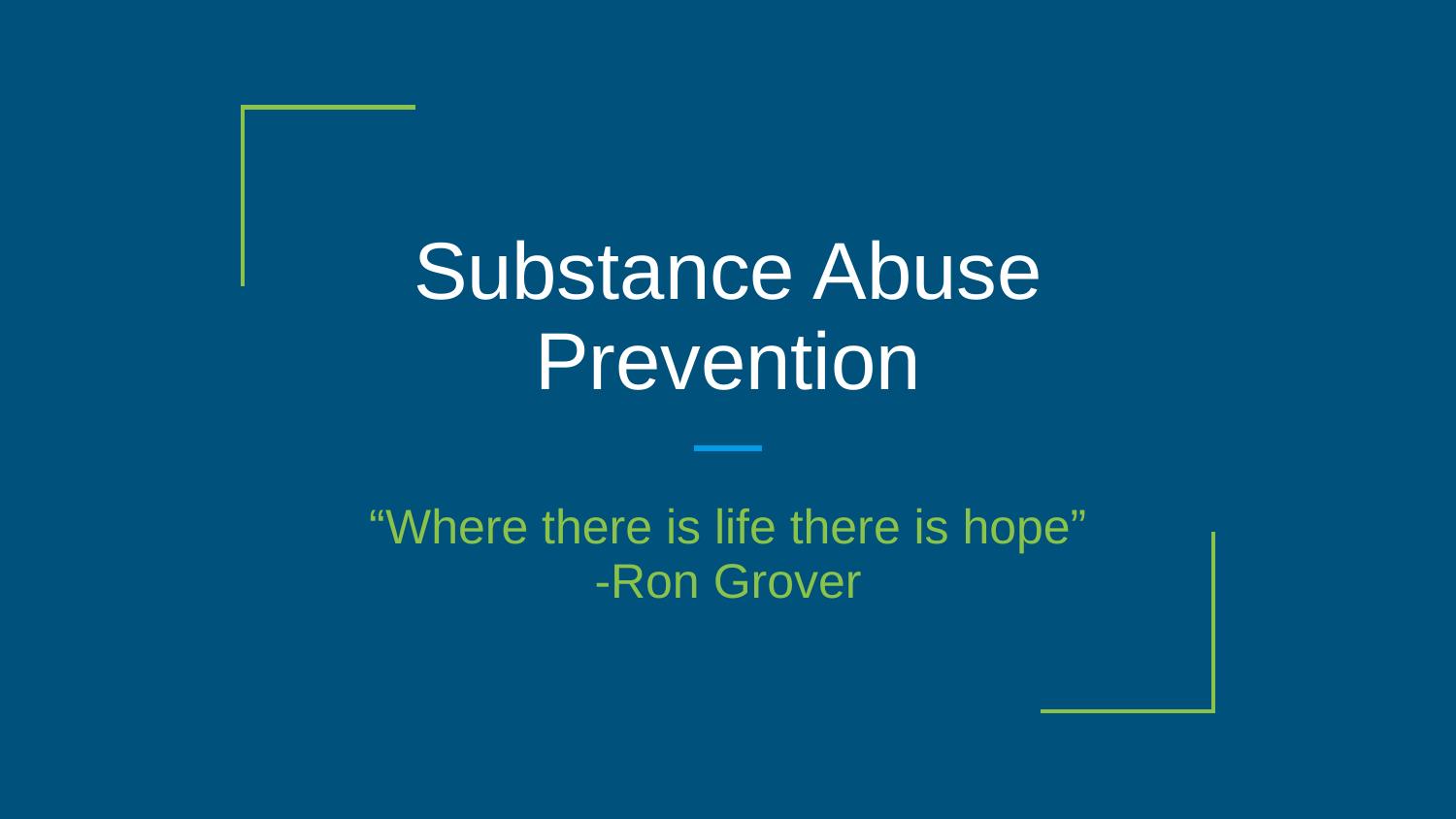

# Substance Abuse Prevention
“Where there is life there is hope”
-Ron Grover